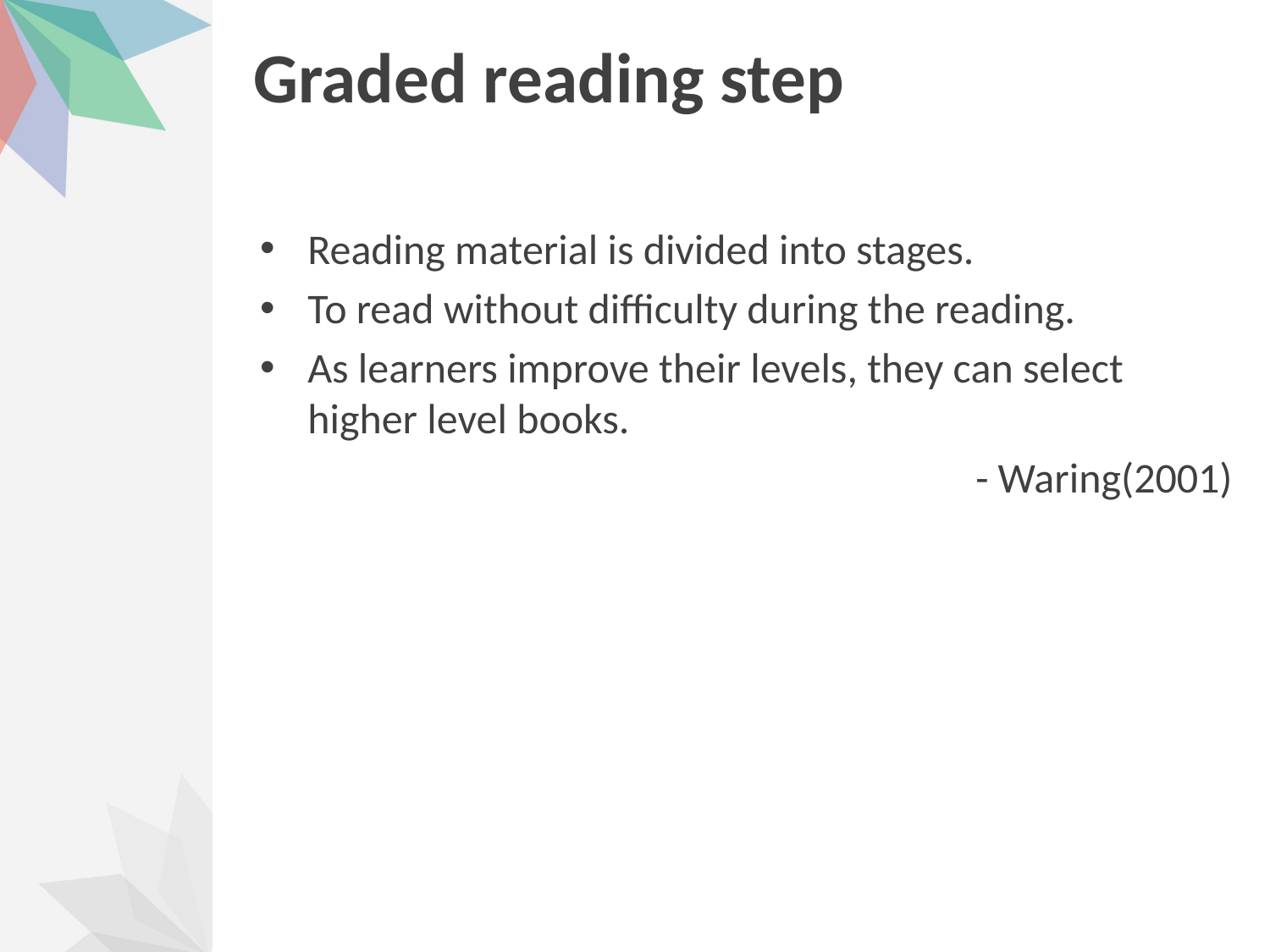

# Graded reading step
Reading material is divided into stages.
To read without difficulty during the reading.
As learners improve their levels, they can select higher level books.
 - Waring(2001)